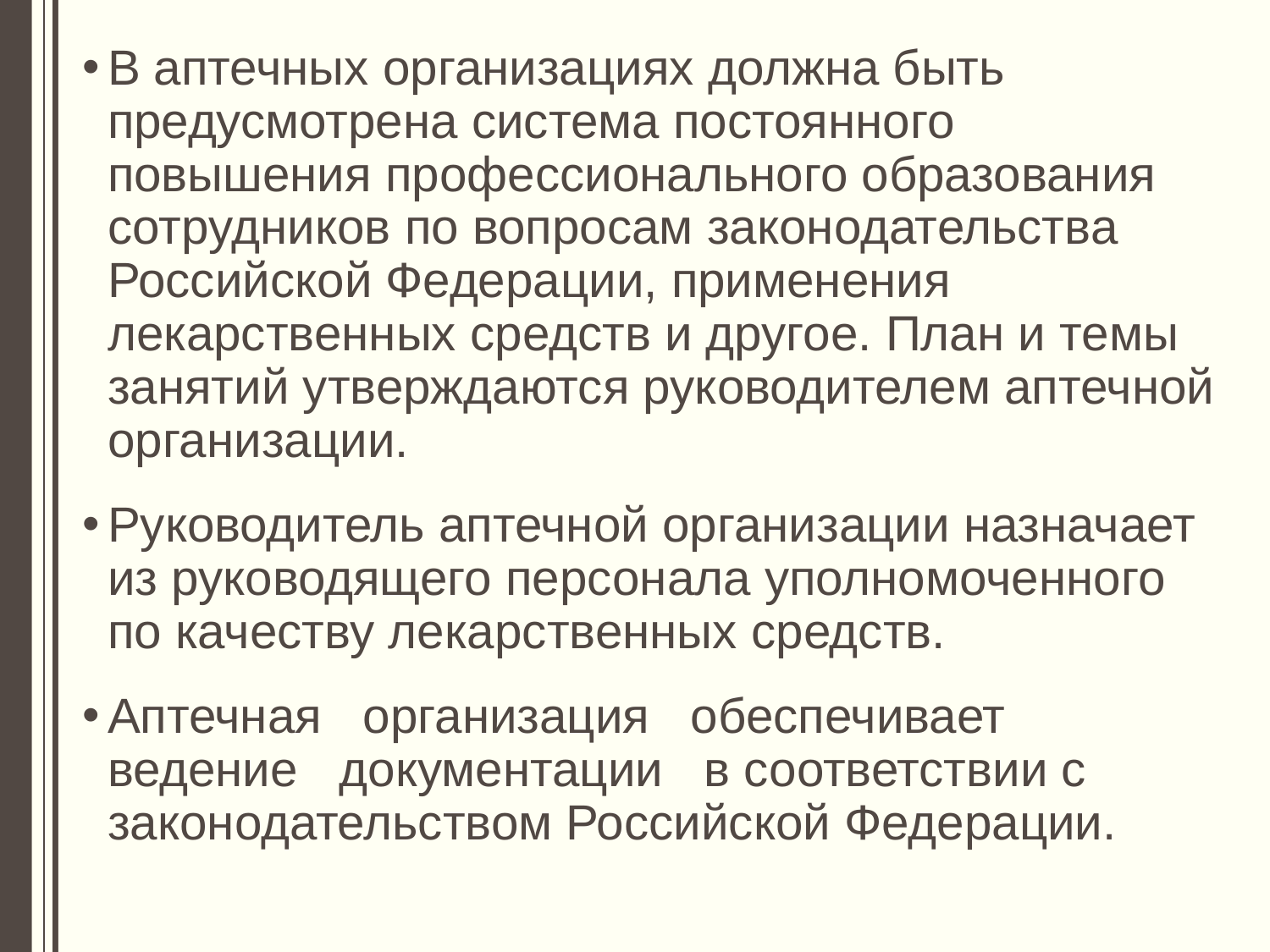

В аптечных организациях должна быть предусмотрена система постоянного повышения профессионального образования сотрудников по вопросам законодательства Российской Федерации, применения лекарственных средств и другое. План и темы занятий утверждаются руководителем аптечной организации.
Руководитель аптечной организации назначает из руководящего персонала уполномоченного по качеству лекарственных средств.
Аптечная   организация   обеспечивает   ведение   документации   в соответствии с законодательством Российской Федерации.